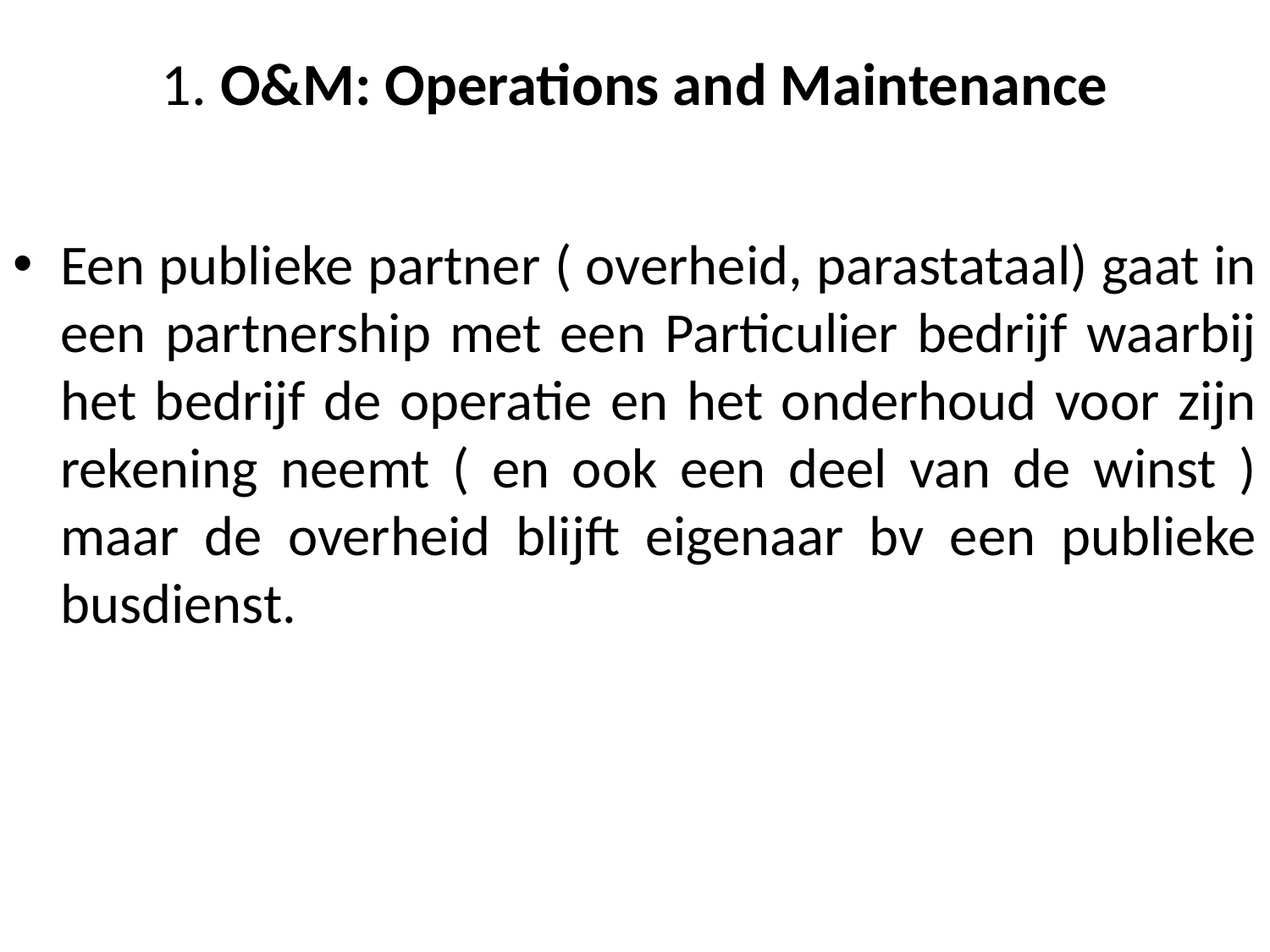

# 1. O&M: Operations and Maintenance
Een publieke partner ( overheid, parastataal) gaat in een partnership met een Particulier bedrijf waarbij het bedrijf de operatie en het onderhoud voor zijn rekening neemt ( en ook een deel van de winst ) maar de overheid blijft eigenaar bv een publieke busdienst.